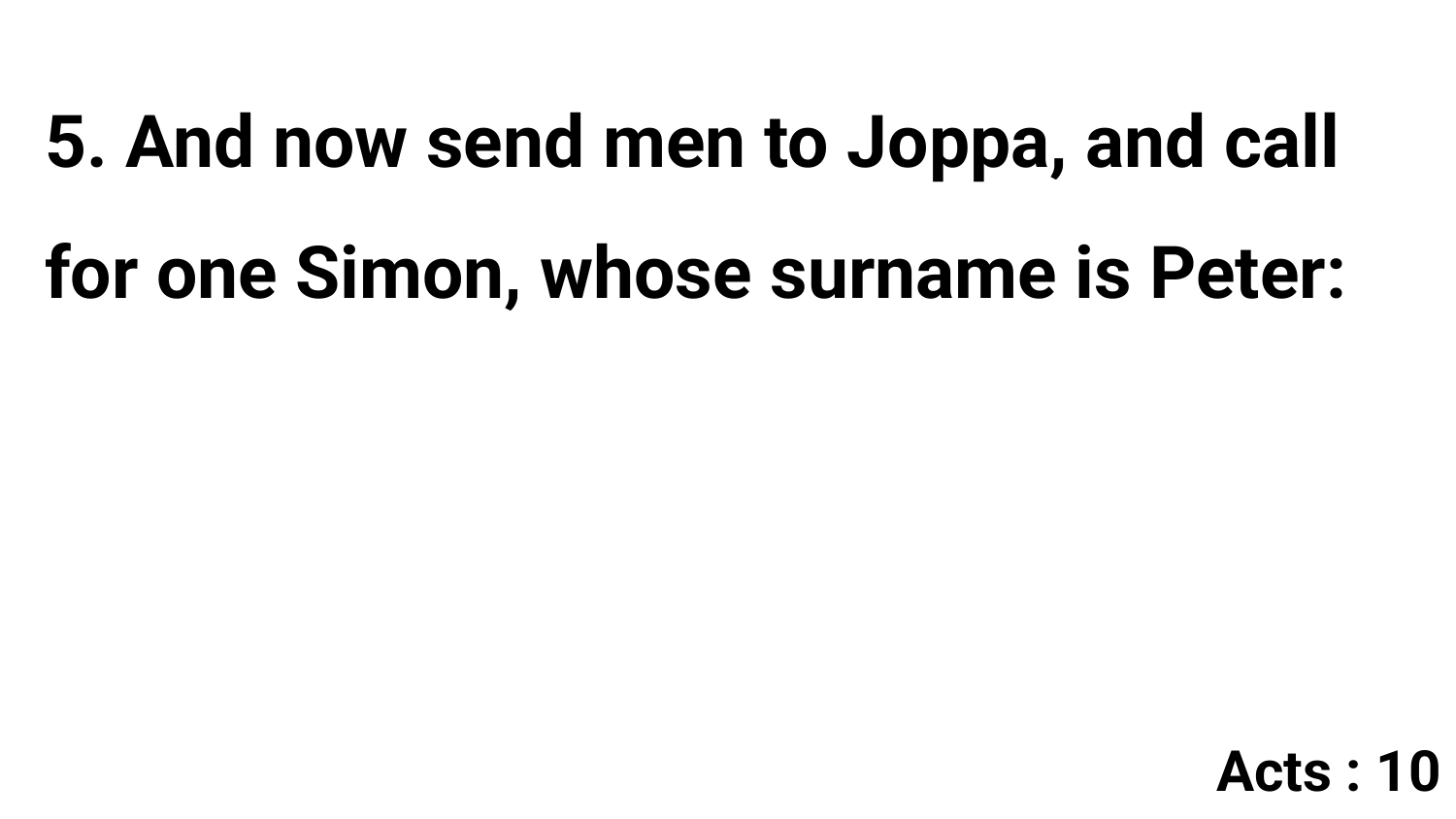

5. And now send men to Joppa, and call for one Simon, whose surname is Peter:
Acts : 10